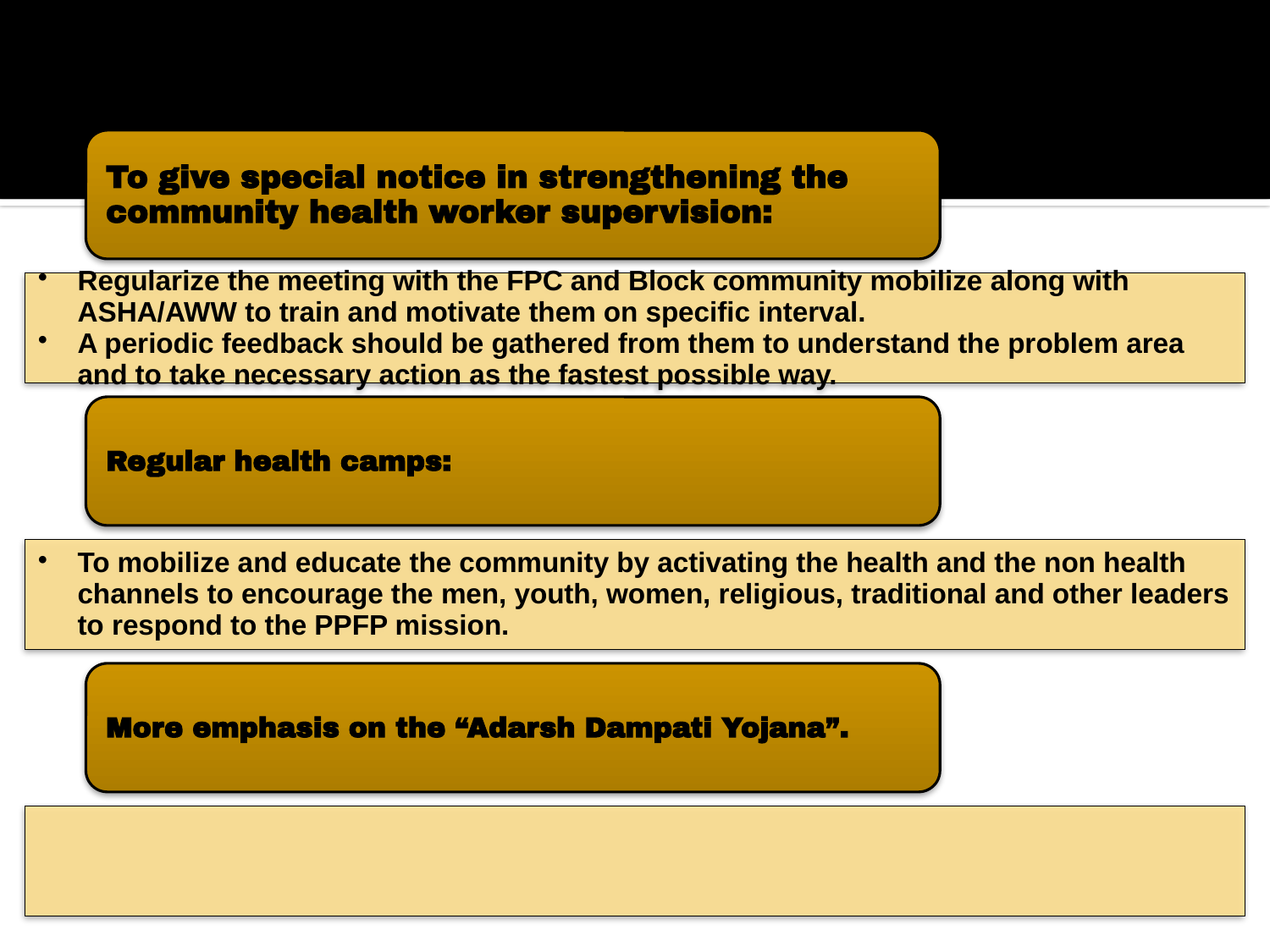

To give special notice in strengthening the community health worker supervision:
Regular health camps:
More emphasis on the “Adarsh Dampati Yojana”.
Regularize the meeting with the FPC and Block community mobilize along with ASHA/AWW to train and motivate them on specific interval.
A periodic feedback should be gathered from them to understand the problem area and to take necessary action as the fastest possible way.
To mobilize and educate the community by activating the health and the non health channels to encourage the men, youth, women, religious, traditional and other leaders to respond to the PPFP mission.